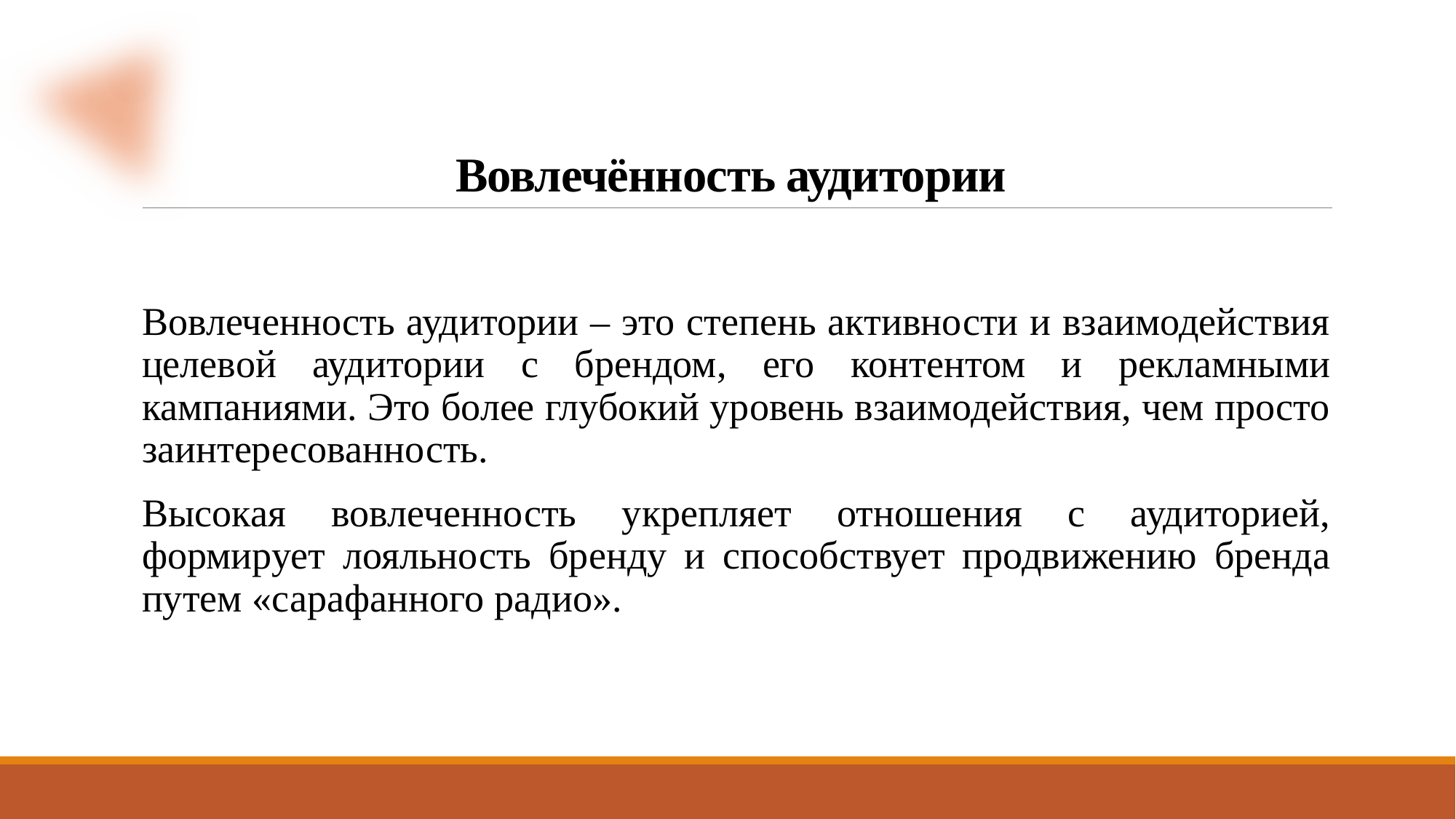

# Вовлечённость аудитории
Вовлеченность аудитории – это степень активности и взаимодействия целевой аудитории с брендом, его контентом и рекламными кампаниями. Это более глубокий уровень взаимодействия, чем просто заинтересованность.
Высокая вовлеченность укрепляет отношения с аудиторией, формирует лояльность бренду и способствует продвижению бренда путем «сарафанного радио».